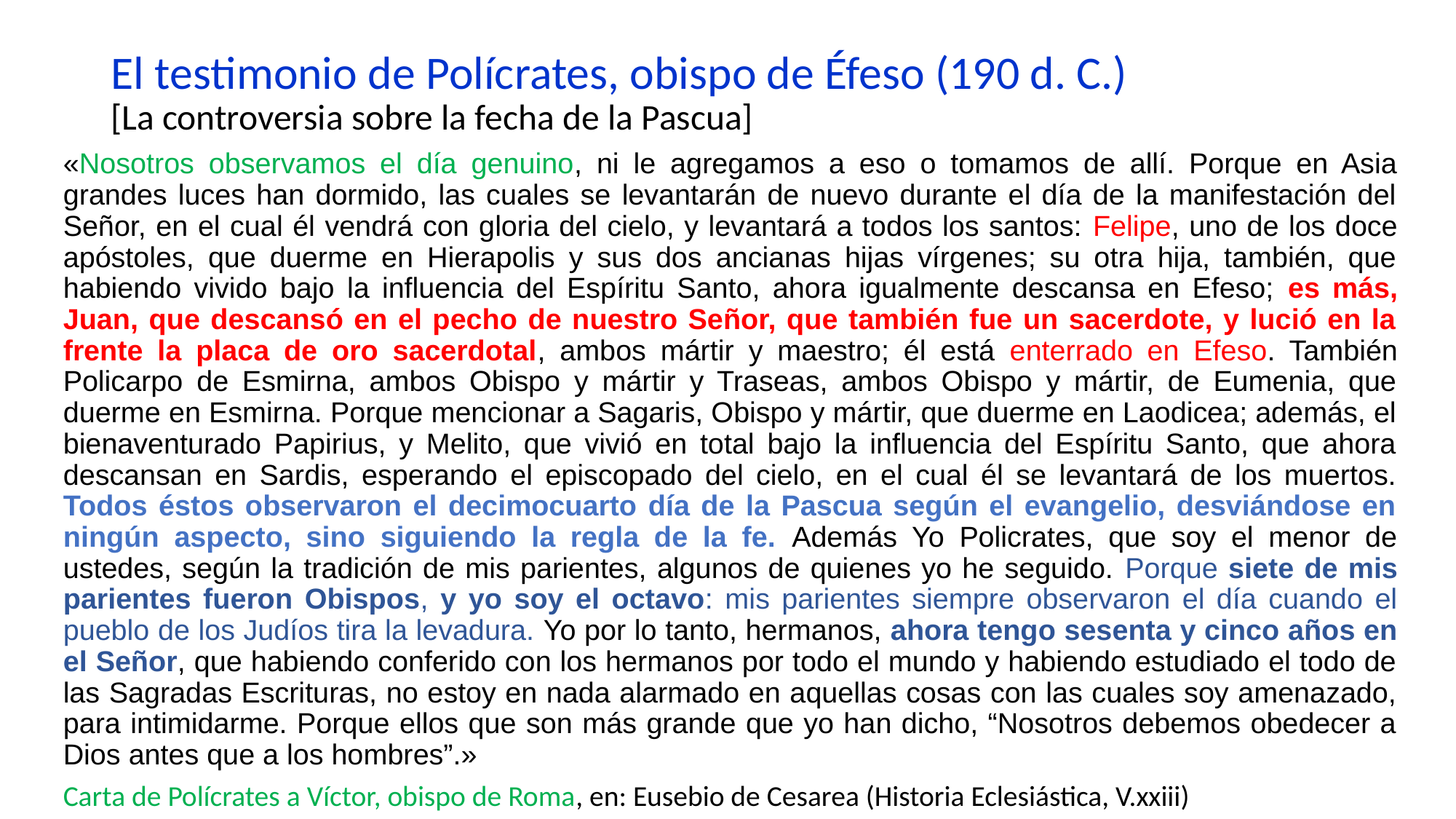

# El testimonio de Polícrates, obispo de Éfeso (190 d. C.) [La controversia sobre la fecha de la Pascua]
«Nosotros observamos el día genuino, ni le agregamos a eso o tomamos de allí. Porque en Asia grandes luces han dormido, las cuales se levantarán de nuevo durante el día de la manifestación del Señor, en el cual él vendrá con gloria del cielo, y levantará a todos los santos: Felipe, uno de los doce apóstoles, que duerme en Hierapolis y sus dos ancianas hijas vírgenes; su otra hija, también, que habiendo vivido bajo la influencia del Espíritu Santo, ahora igualmente descansa en Efeso; es más, Juan, que descansó en el pecho de nuestro Señor, que también fue un sacerdote, y lució en la frente la placa de oro sacerdotal, ambos mártir y maestro; él está enterrado en Efeso. También Policarpo de Esmirna, ambos Obispo y mártir y Traseas, ambos Obispo y mártir, de Eumenia, que duerme en Esmirna. Porque mencionar a Sagaris, Obispo y mártir, que duerme en Laodicea; además, el bienaventurado Papirius, y Melito, que vivió en total bajo la influencia del Espíritu Santo, que ahora descansan en Sardis, esperando el episcopado del cielo, en el cual él se levantará de los muertos. Todos éstos observaron el decimocuarto día de la Pascua según el evangelio, desviándose en ningún aspecto, sino siguiendo la regla de la fe. Además Yo Policrates, que soy el menor de ustedes, según la tradición de mis parientes, algunos de quienes yo he seguido. Porque siete de mis parientes fueron Obispos, y yo soy el octavo: mis parientes siempre observaron el día cuando el pueblo de los Judíos tira la levadura. Yo por lo tanto, hermanos, ahora tengo sesenta y cinco años en el Señor, que habiendo conferido con los hermanos por todo el mundo y habiendo estudiado el todo de las Sagradas Escrituras, no estoy en nada alarmado en aquellas cosas con las cuales soy amenazado, para intimidarme. Porque ellos que son más grande que yo han dicho, “Nosotros debemos obedecer a Dios antes que a los hombres”.»
Carta de Polícrates a Víctor, obispo de Roma, en: Eusebio de Cesarea (Historia Eclesiástica, V.xxiii)